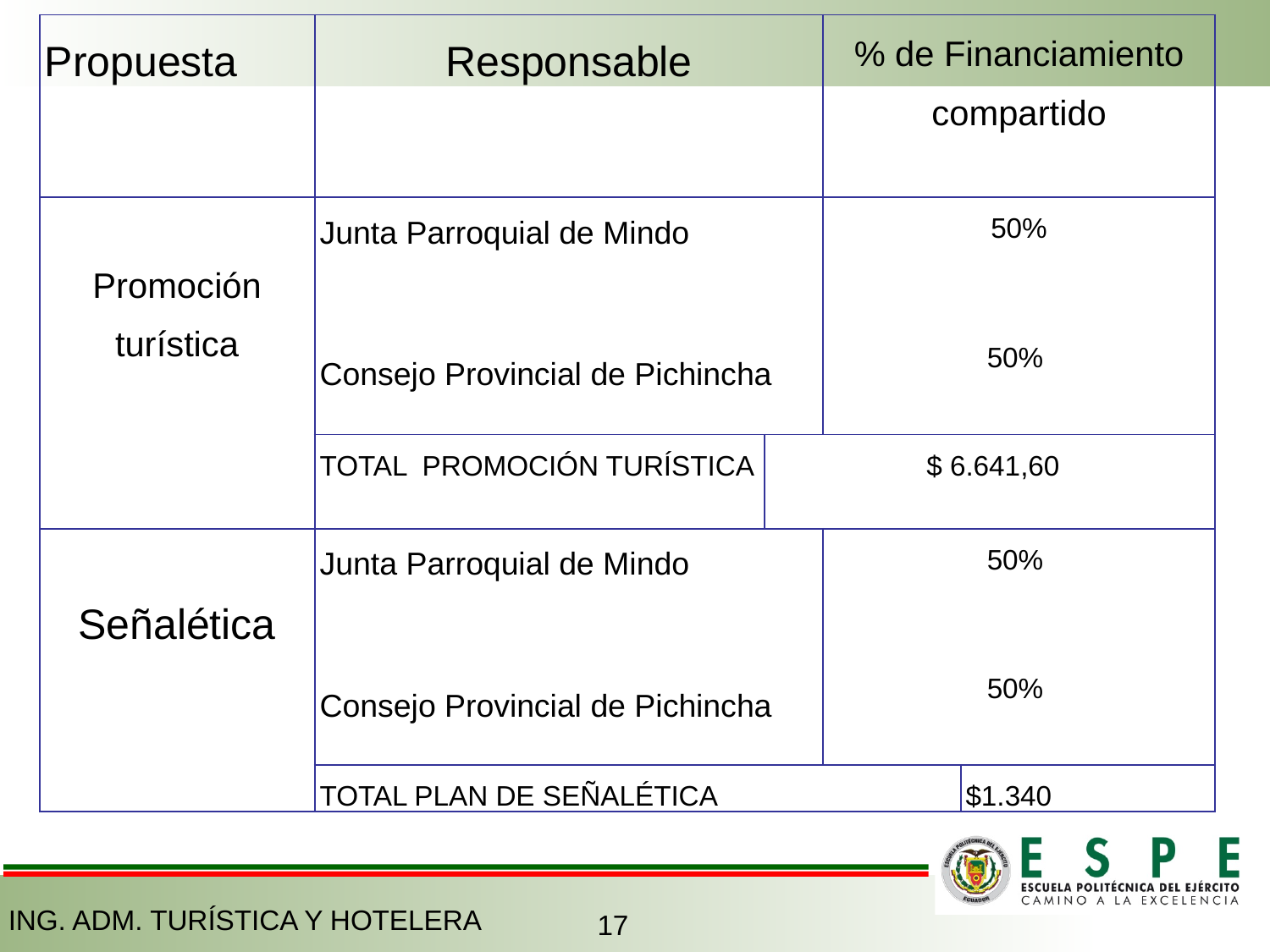

| Propuesta | Responsable |  | % de Financiamiento compartido |  |
| --- | --- | --- | --- | --- |
| Promoción turística | Junta Parroquial de Mindo Consejo Provincial de Pichincha |  | 50% 50% |  |
|  | TOTAL PROMOCIÓN TURÍSTICA | $ 6.641,60 |  |  |
| Señalética | Junta Parroquial de Mindo Consejo Provincial de Pichincha |  | 50% 50% |  |
|  | TOTAL PLAN DE SEÑALÉTICA |  |  | $1.340 |
ING. ADM. TURÍSTICA Y HOTELERA
17